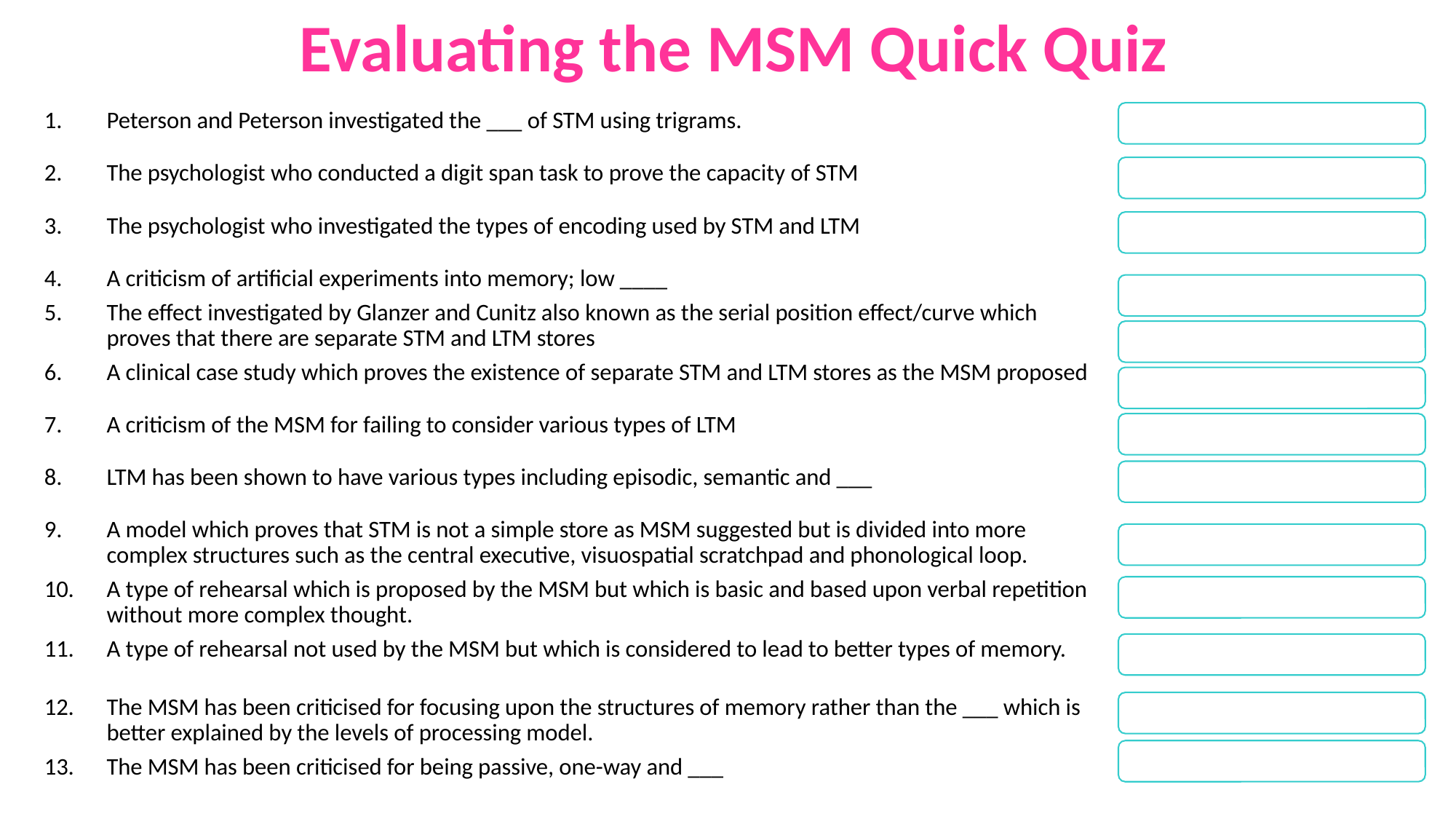

Evaluating the MSM Quick Quiz
Peterson and Peterson investigated the ___ of STM using trigrams.

The psychologist who conducted a digit span task to prove the capacity of STM

The psychologist who investigated the types of encoding used by STM and LTM

A criticism of artificial experiments into memory; low ____
The effect investigated by Glanzer and Cunitz also known as the serial position effect/curve which proves that there are separate STM and LTM stores
A clinical case study which proves the existence of separate STM and LTM stores as the MSM proposed

A criticism of the MSM for failing to consider various types of LTM

LTM has been shown to have various types including episodic, semantic and ___

A model which proves that STM is not a simple store as MSM suggested but is divided into more complex structures such as the central executive, visuospatial scratchpad and phonological loop.
A type of rehearsal which is proposed by the MSM but which is basic and based upon verbal repetition without more complex thought.
A type of rehearsal not used by the MSM but which is considered to lead to better types of memory.

The MSM has been criticised for focusing upon the structures of memory rather than the ___ which is better explained by the levels of processing model.
The MSM has been criticised for being passive, one-way and ___